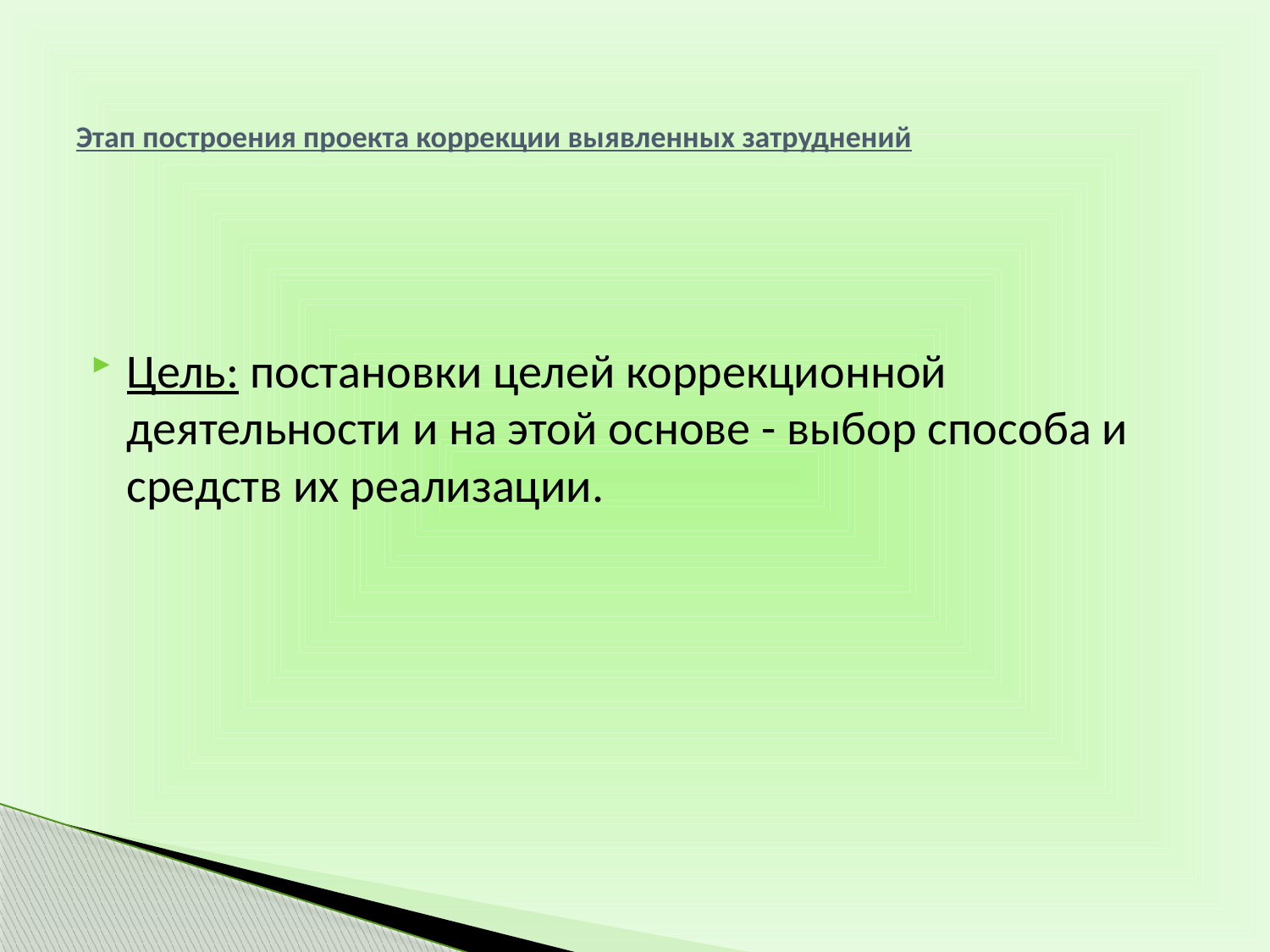

# Этап построения проекта коррекции выявленных затруднений

Цель: постановки целей коррекционной деятельности и на этой основе - выбор способа и средств их реализации.